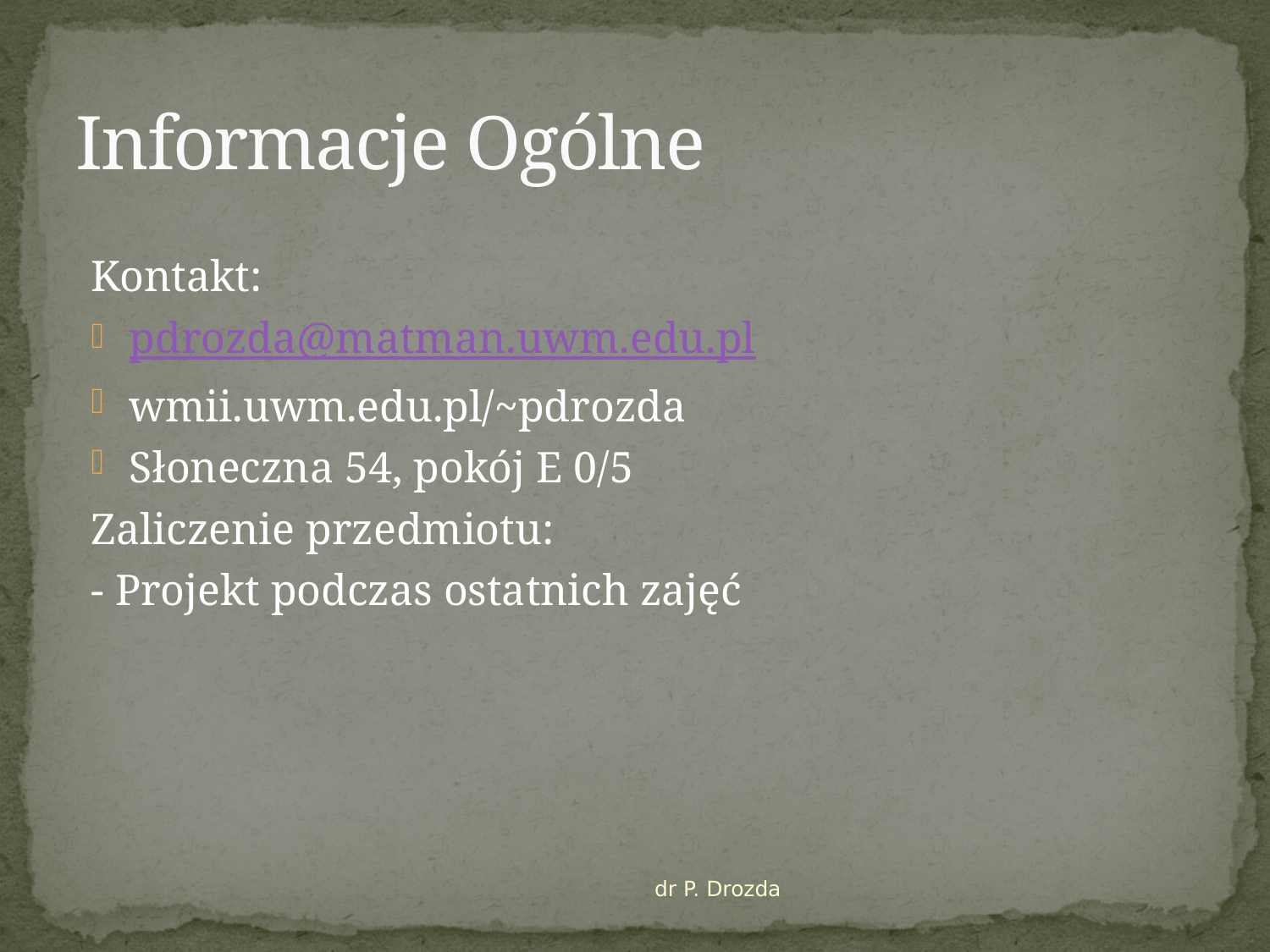

# Informacje Ogólne
Kontakt:
pdrozda@matman.uwm.edu.pl
wmii.uwm.edu.pl/~pdrozda
Słoneczna 54, pokój E 0/5
Zaliczenie przedmiotu:
- Projekt podczas ostatnich zajęć
dr P. Drozda